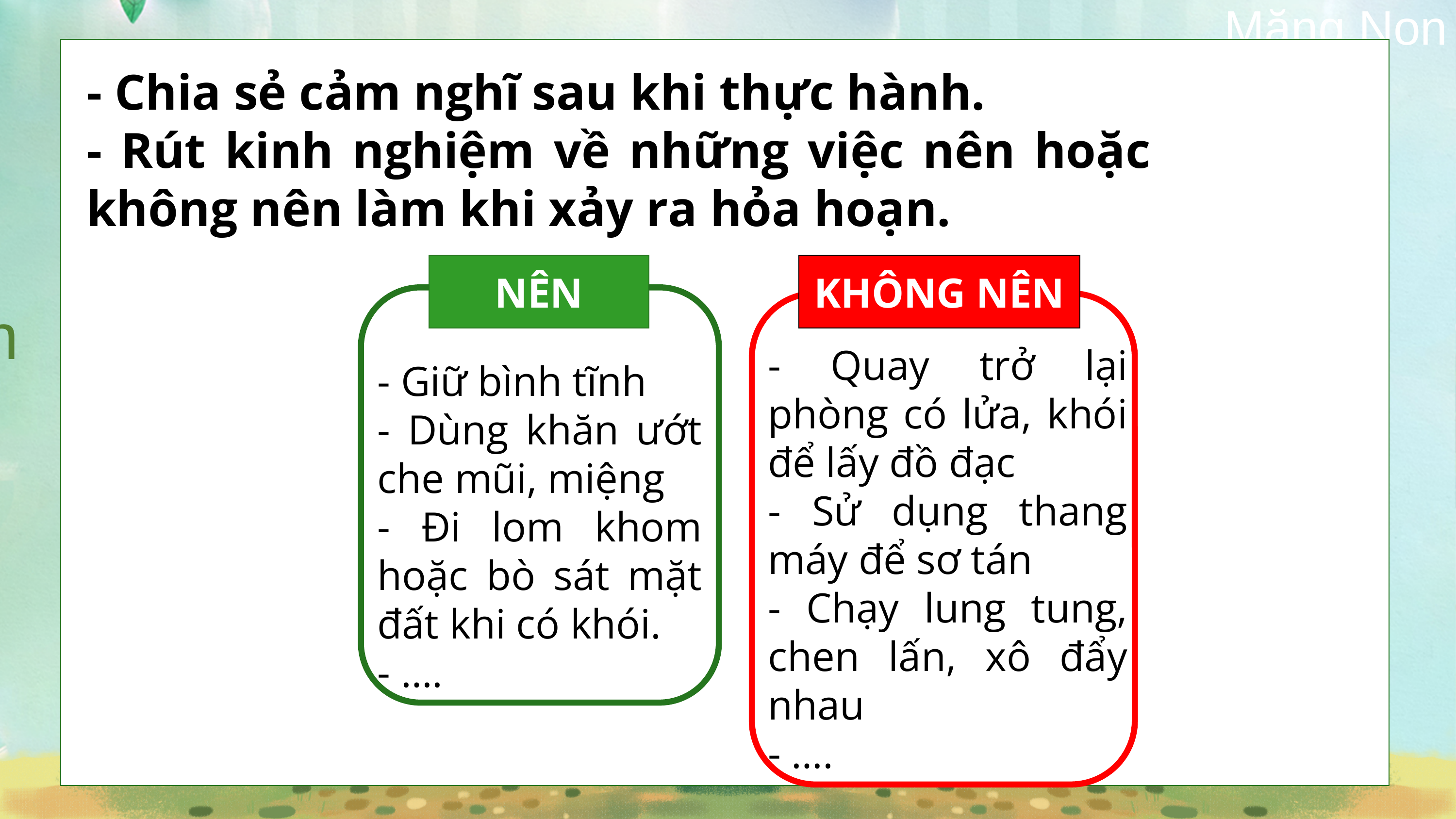

- Chia sẻ cảm nghĩ sau khi thực hành.
- Rút kinh nghiệm về những việc nên hoặc không nên làm khi xảy ra hỏa hoạn.
NÊN

- Giữ bình tĩnh
- Dùng khăn ướt che mũi, miệng
- Đi lom khom hoặc bò sát mặt đất khi có khói.
- ….
KHÔNG NÊN

- Quay trở lại phòng có lửa, khói để lấy đồ đạc
- Sử dụng thang máy để sơ tán
- Chạy lung tung, chen lấn, xô đẩy nhau
- ….